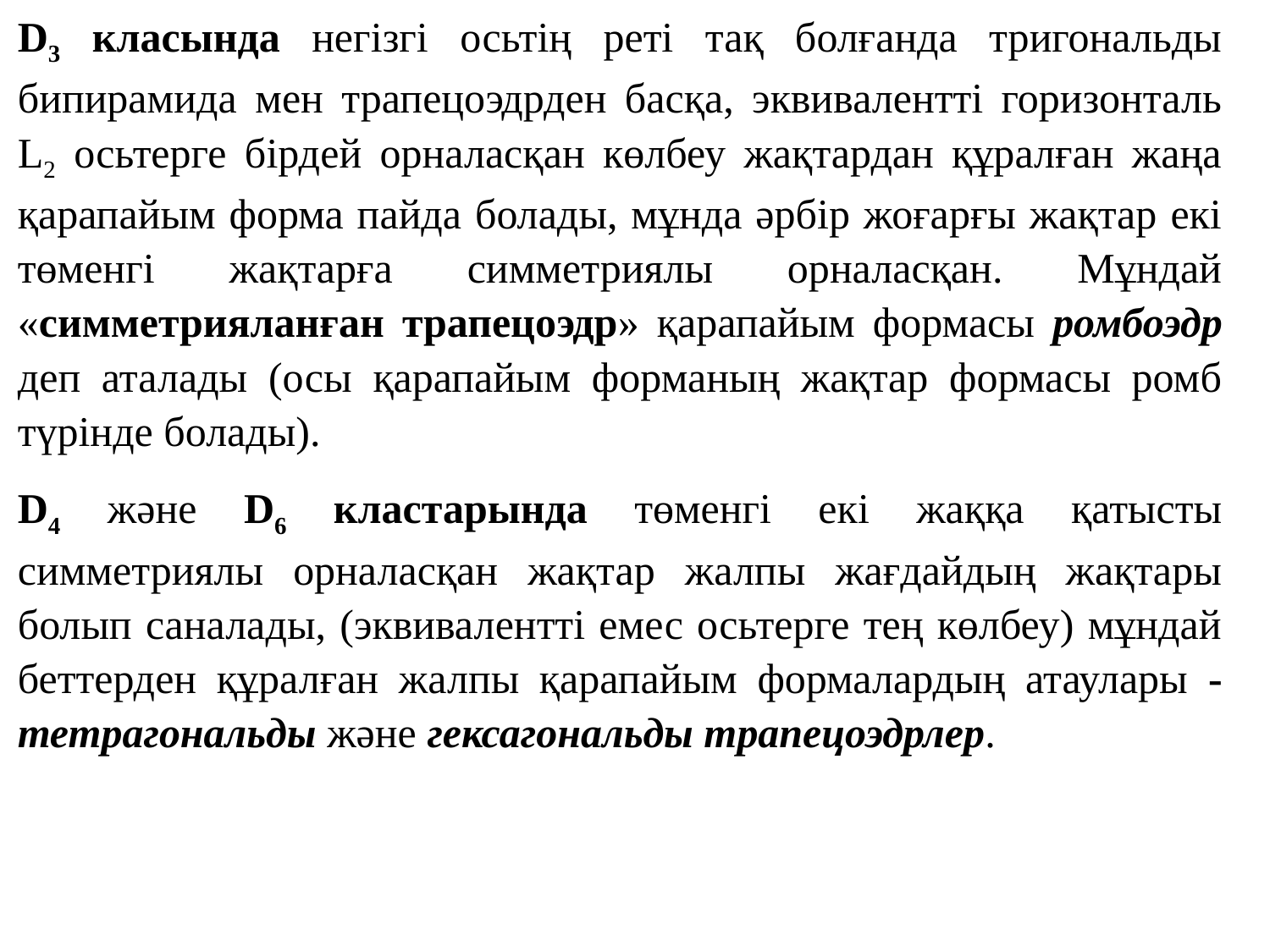

D3 класында негізгі осьтің реті тақ болғанда тригональды бипирамида мен трапецоэдрден басқа, эквивалентті горизонталь L2 осьтерге бірдей орналасқан көлбеу жақтардан құралған жаңа қарапайым форма пайда болады, мұнда әрбір жоғарғы жақтар екі төменгі жақтарға симметриялы орналасқан. Мұндай «симметрияланған трапецоэдр» қарапайым формасы ромбоэдр деп аталады (осы қарапайым форманың жақтар формасы ромб түрінде болады).
D4 және D6 кластарында төменгі екі жаққа қатысты симметриялы орналасқан жақтар жалпы жағдайдың жақтары болып саналады, (эквивалентті емес осьтерге тең көлбеу) мұндай беттерден құралған жалпы қарапайым формалардың атаулары - тетрагональды және гексагональды трапецоэдрлер.